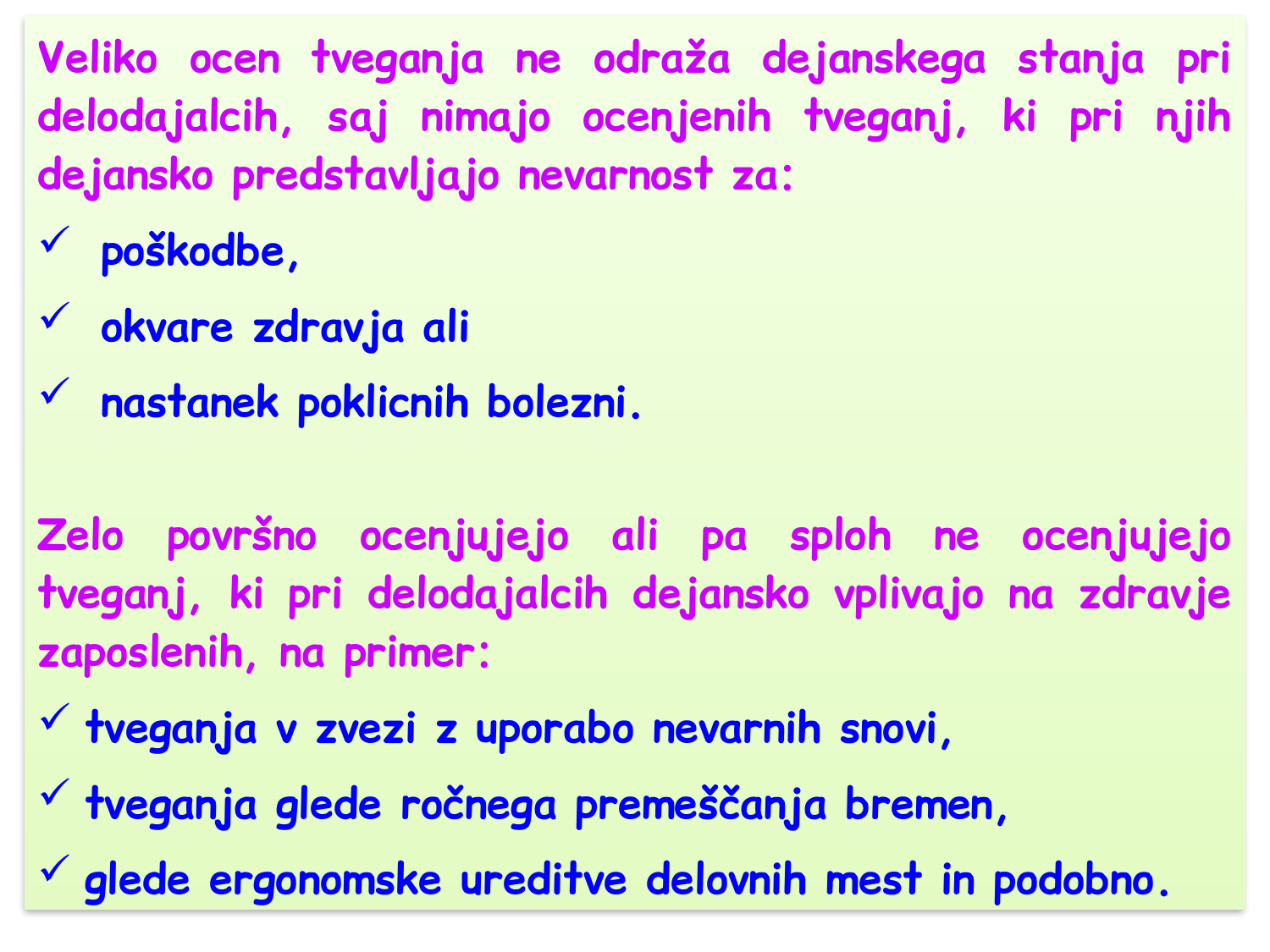

Veliko ocen tveganja ne odraža dejanskega stanja pri delodajalcih, saj nimajo ocenjenih tveganj, ki pri njih dejansko predstavljajo nevarnost za:
poškodbe,
okvare zdravja ali
nastanek poklicnih bolezni.

Zelo površno ocenjujejo ali pa sploh ne ocenjujejo tveganj, ki pri delodajalcih dejansko vplivajo na zdravje zaposlenih, na primer:
tveganja v zvezi z uporabo nevarnih snovi,
tveganja glede ročnega premeščanja bremen,
glede ergonomske ureditve delovnih mest in podobno.